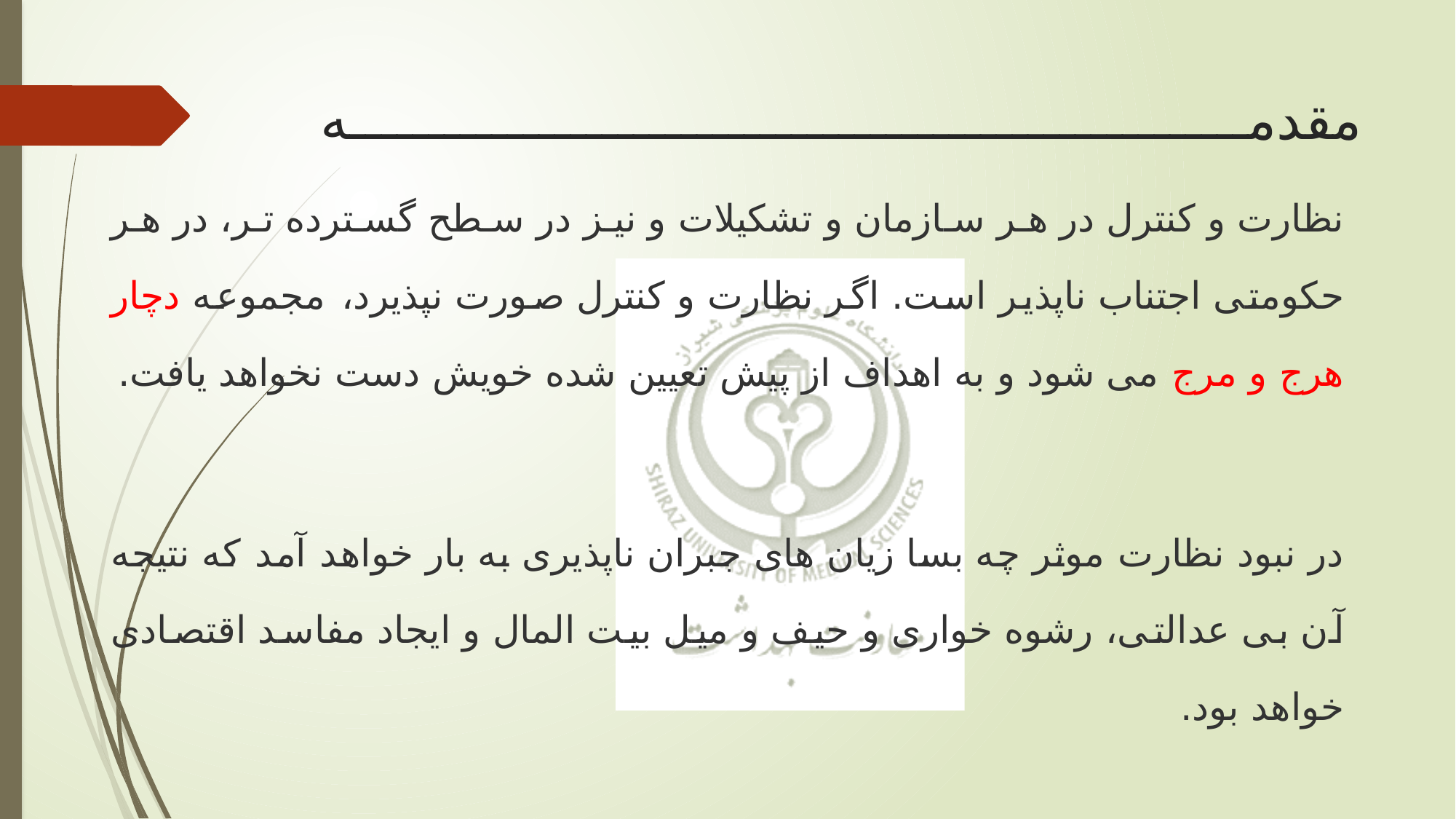

# مقدمه
نظارت و کنترل در هر سازمان و تشکیلات و نیز در سطح گسترده تر، در هر حکومتی اجتناب ناپذیر است. اگر نظارت و کنترل صورت نپذیرد، مجموعه دچار هرج و مرج می شود و به اهداف از پیش تعیین شده خویش دست نخواهد یافت.

در نبود نظارت موثر چه بسا زیان های جبران ناپذیری به بار خواهد آمد که نتیجه آن بی عدالتی، رشوه خواری و حیف و میل بیت المال و ایجاد مفاسد اقتصادی خواهد بود.